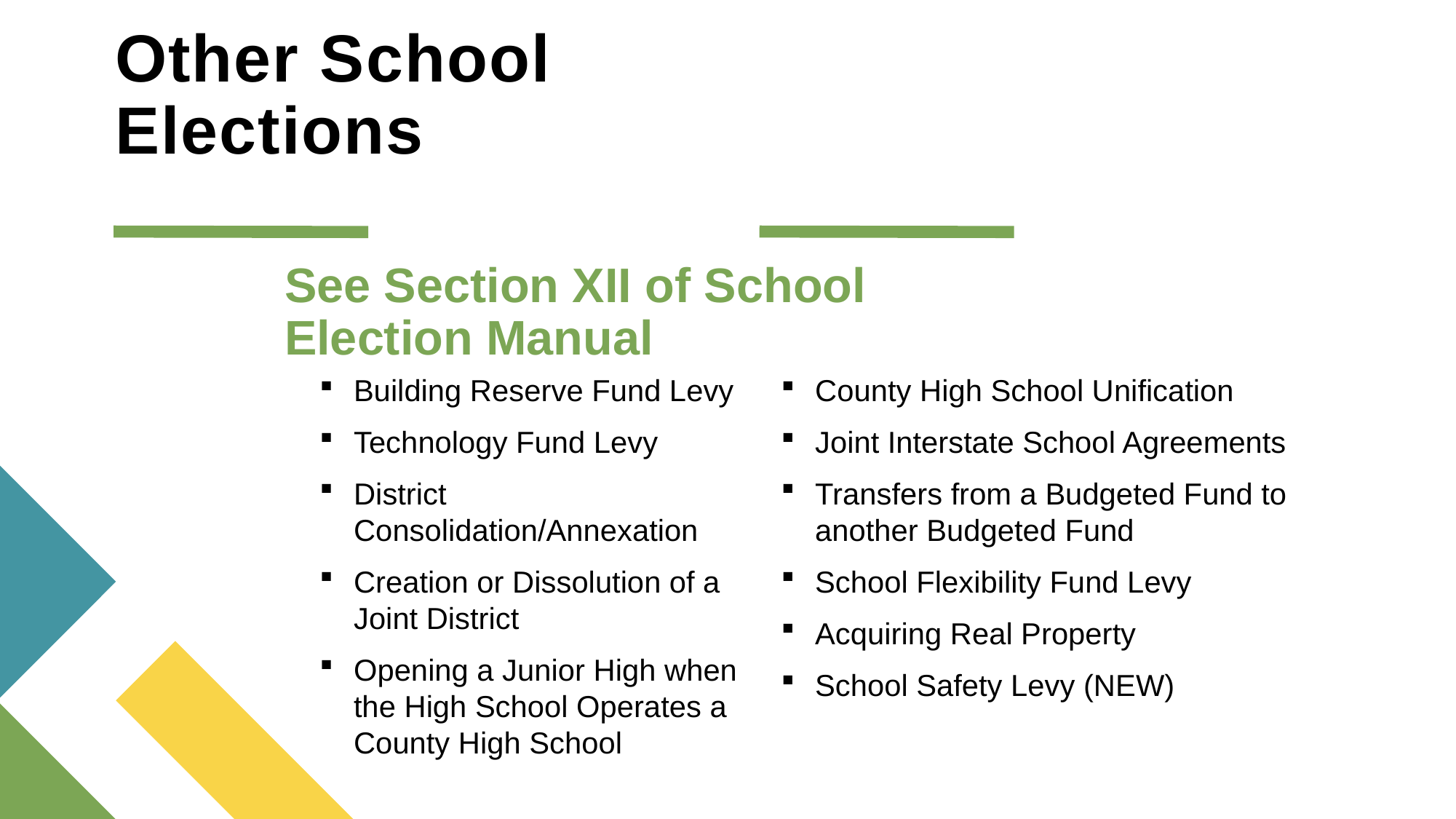

# Other School Elections
See Section XII of School Election Manual
Building Reserve Fund Levy
Technology Fund Levy
District Consolidation/Annexation
Creation or Dissolution of a Joint District
Opening a Junior High when the High School Operates a County High School
County High School Unification
Joint Interstate School Agreements
Transfers from a Budgeted Fund to another Budgeted Fund
School Flexibility Fund Levy
Acquiring Real Property
School Safety Levy (NEW)